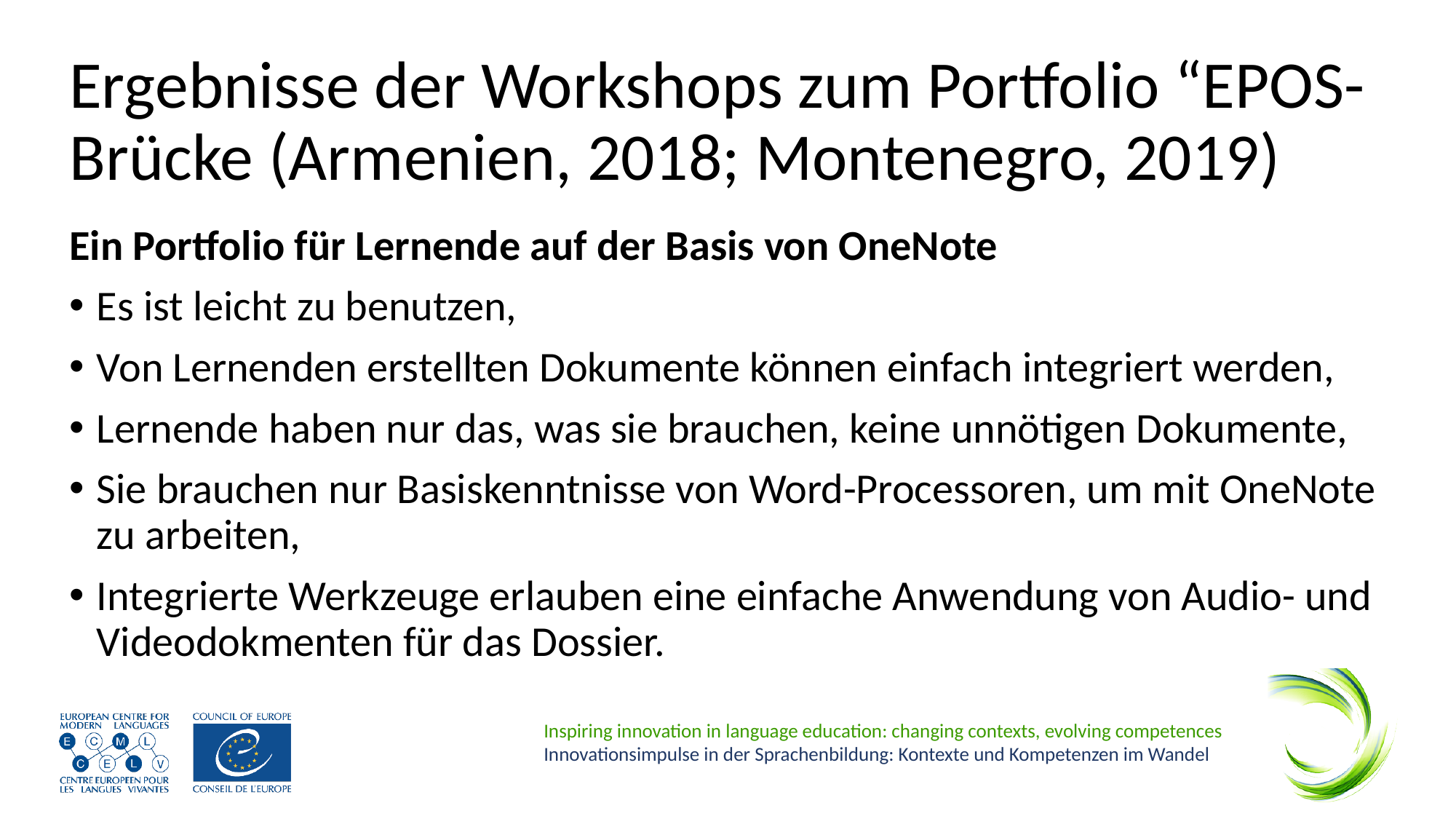

# Ergebnisse der Workshops zum Portfolio “EPOS-Brücke (Armenien, 2018; Montenegro, 2019)
Ein Portfolio für Lernende auf der Basis von OneNote
Es ist leicht zu benutzen,
Von Lernenden erstellten Dokumente können einfach integriert werden,
Lernende haben nur das, was sie brauchen, keine unnötigen Dokumente,
Sie brauchen nur Basiskenntnisse von Word-Processoren, um mit OneNote zu arbeiten,
Integrierte Werkzeuge erlauben eine einfache Anwendung von Audio- und Videodokmenten für das Dossier.